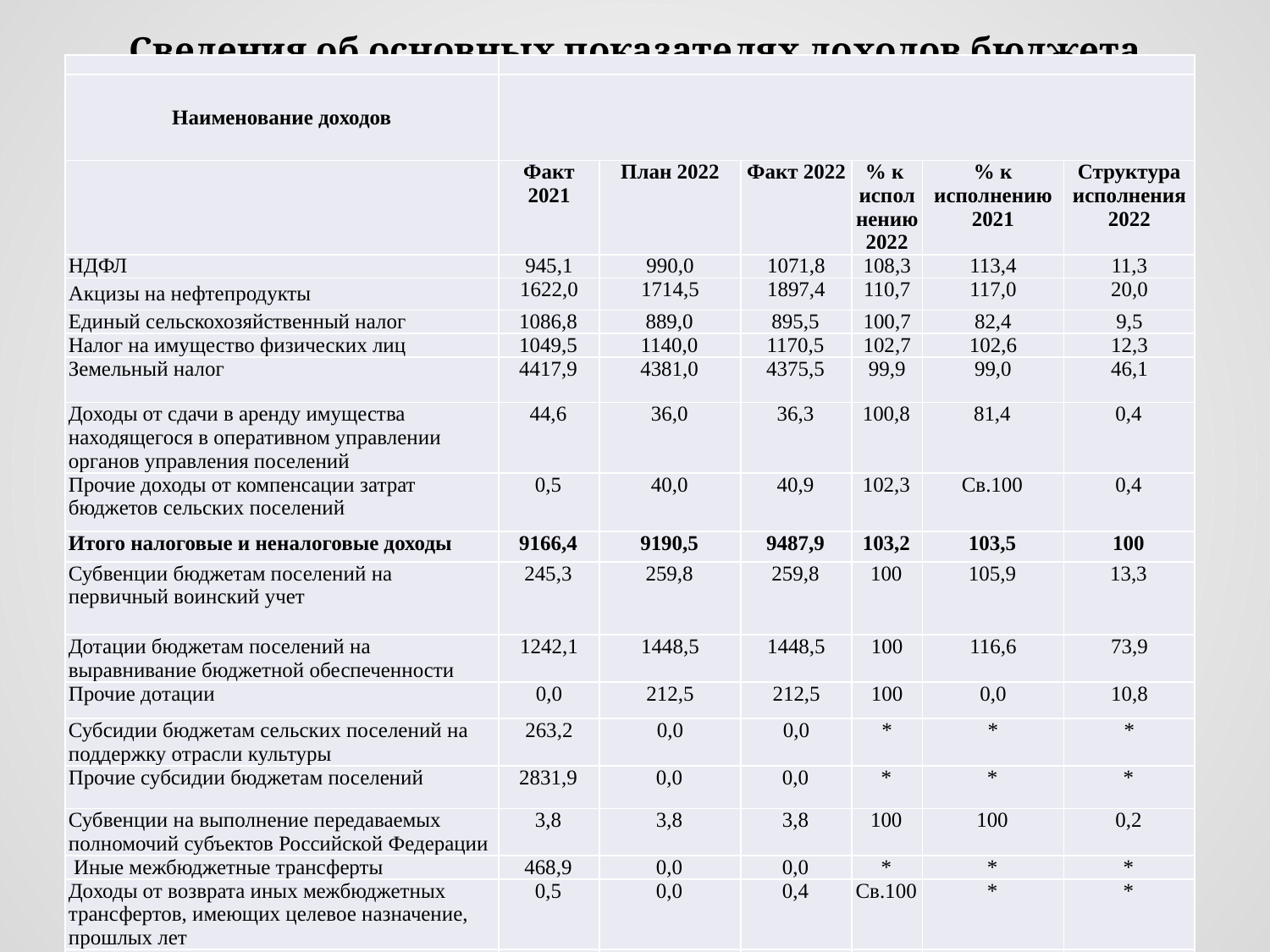

# Сведения об основных показателях доходов бюджета
|  |  |  |  |  |  |  |
| --- | --- | --- | --- | --- | --- | --- |
| Наименование доходов |  |  |  |  |  |  |
|  | Факт 2021 | План 2022 | Факт 2022 | % к исполнению 2022 | % к исполнению 2021 | Структура исполнения 2022 |
| НДФЛ | 945,1 | 990,0 | 1071,8 | 108,3 | 113,4 | 11,3 |
| Акцизы на нефтепродукты | 1622,0 | 1714,5 | 1897,4 | 110,7 | 117,0 | 20,0 |
| Единый сельскохозяйственный налог | 1086,8 | 889,0 | 895,5 | 100,7 | 82,4 | 9,5 |
| Налог на имущество физических лиц | 1049,5 | 1140,0 | 1170,5 | 102,7 | 102,6 | 12,3 |
| Земельный налог | 4417,9 | 4381,0 | 4375,5 | 99,9 | 99,0 | 46,1 |
| Доходы от сдачи в аренду имущества находящегося в оперативном управлении органов управления поселений | 44,6 | 36,0 | 36,3 | 100,8 | 81,4 | 0,4 |
| Прочие доходы от компенсации затрат бюджетов сельских поселений | 0,5 | 40,0 | 40,9 | 102,3 | Св.100 | 0,4 |
| Итого налоговые и неналоговые доходы | 9166,4 | 9190,5 | 9487,9 | 103,2 | 103,5 | 100 |
| Субвенции бюджетам поселений на первичный воинский учет | 245,3 | 259,8 | 259,8 | 100 | 105,9 | 13,3 |
| Дотации бюджетам поселений на выравнивание бюджетной обеспеченности | 1242,1 | 1448,5 | 1448,5 | 100 | 116,6 | 73,9 |
| Прочие дотации | 0,0 | 212,5 | 212,5 | 100 | 0,0 | 10,8 |
| Субсидии бюджетам сельских поселений на поддержку отрасли культуры | 263,2 | 0,0 | 0,0 | \* | \* | \* |
| Прочие субсидии бюджетам поселений | 2831,9 | 0,0 | 0,0 | \* | \* | \* |
| Субвенции на выполнение передаваемых полномочий субъектов Российской Федерации | 3,8 | 3,8 | 3,8 | 100 | 100 | 0,2 |
| Иные межбюджетные трансферты | 468,9 | 0,0 | 0,0 | \* | \* | \* |
| Доходы от возврата иных межбюджетных трансфертов, имеющих целевое назначение, прошлых лет | 0,5 | 0,0 | 0,4 | Св.100 | \* | \* |
| Прочие безвозмездные поступления в бюджеты сельских поселений | 0,0 | 35,0 | 35,0 | 100 | \* | 1,8 |
| Итого безвозмездных поступлений | 5055,7 | 1959,6 | 1960,0 | 100,0 | 38,8 | 100 |
| Итого | 14222,1 | 11150,1 | 11447,9 | 102,7 | 80,5 | \* |
|  |  |  |  |  |  |  |
|  |  |  |  |  |  |  |